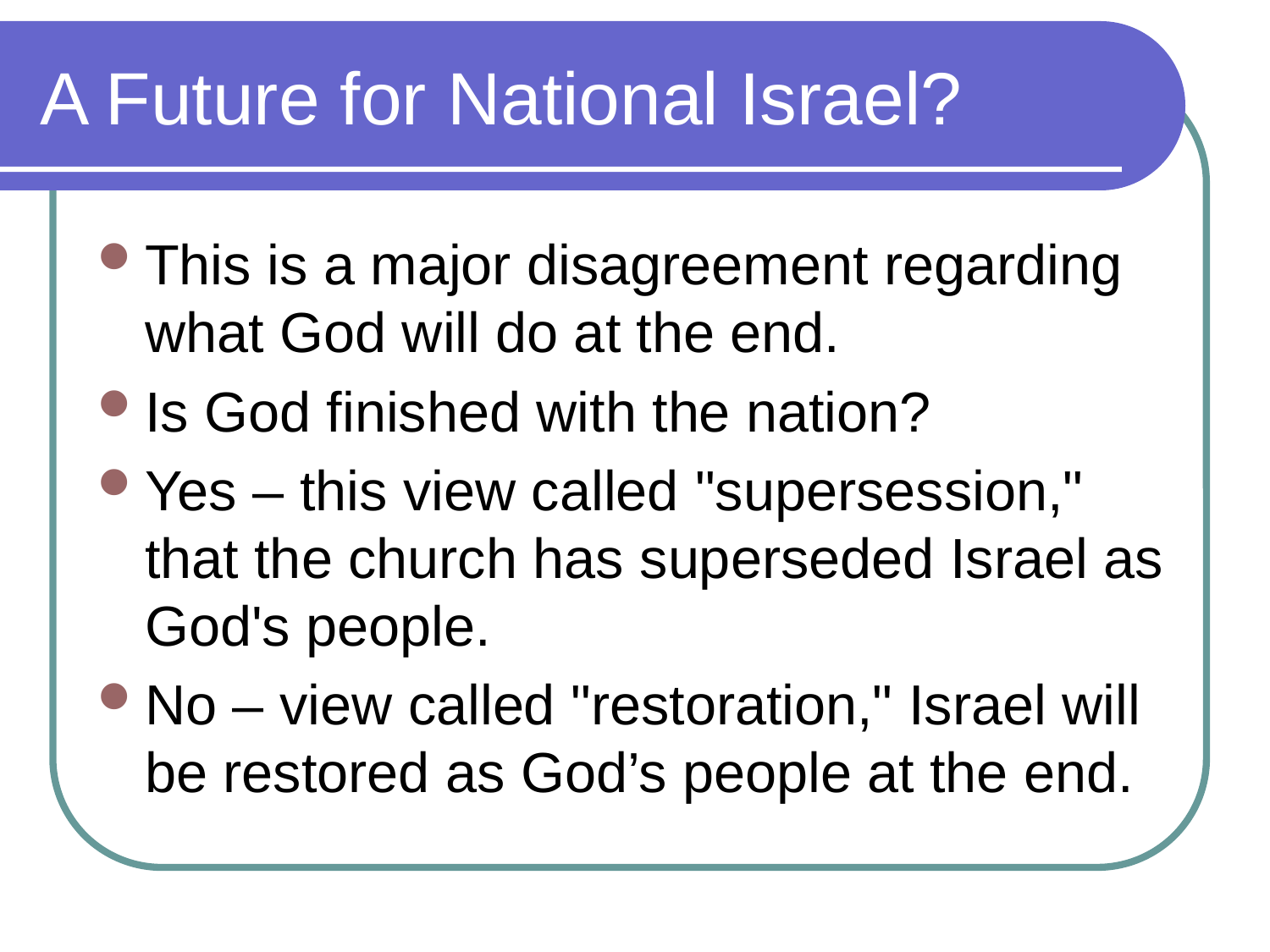

# A Future for National Israel?
This is a major disagreement regarding what God will do at the end.
Is God finished with the nation?
Yes – this view called "supersession," that the church has superseded Israel as God's people.
No – view called "restoration," Israel will be restored as God’s people at the end.